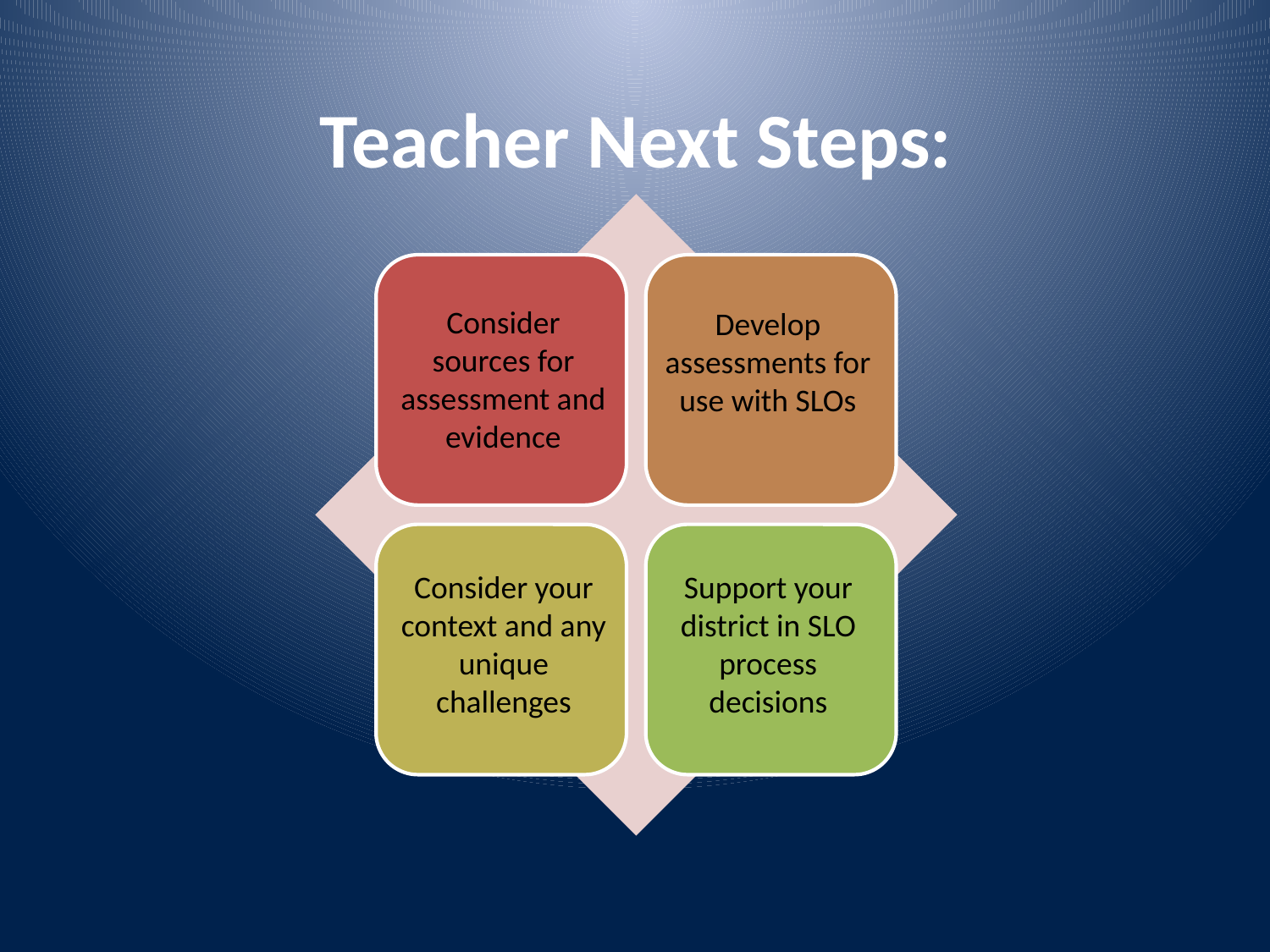

Teacher Next Steps:

Consider sources for assessment and evidence
Develop assessments for use with SLOs
Consider your context and any unique challenges
Support your district in SLO process decisions